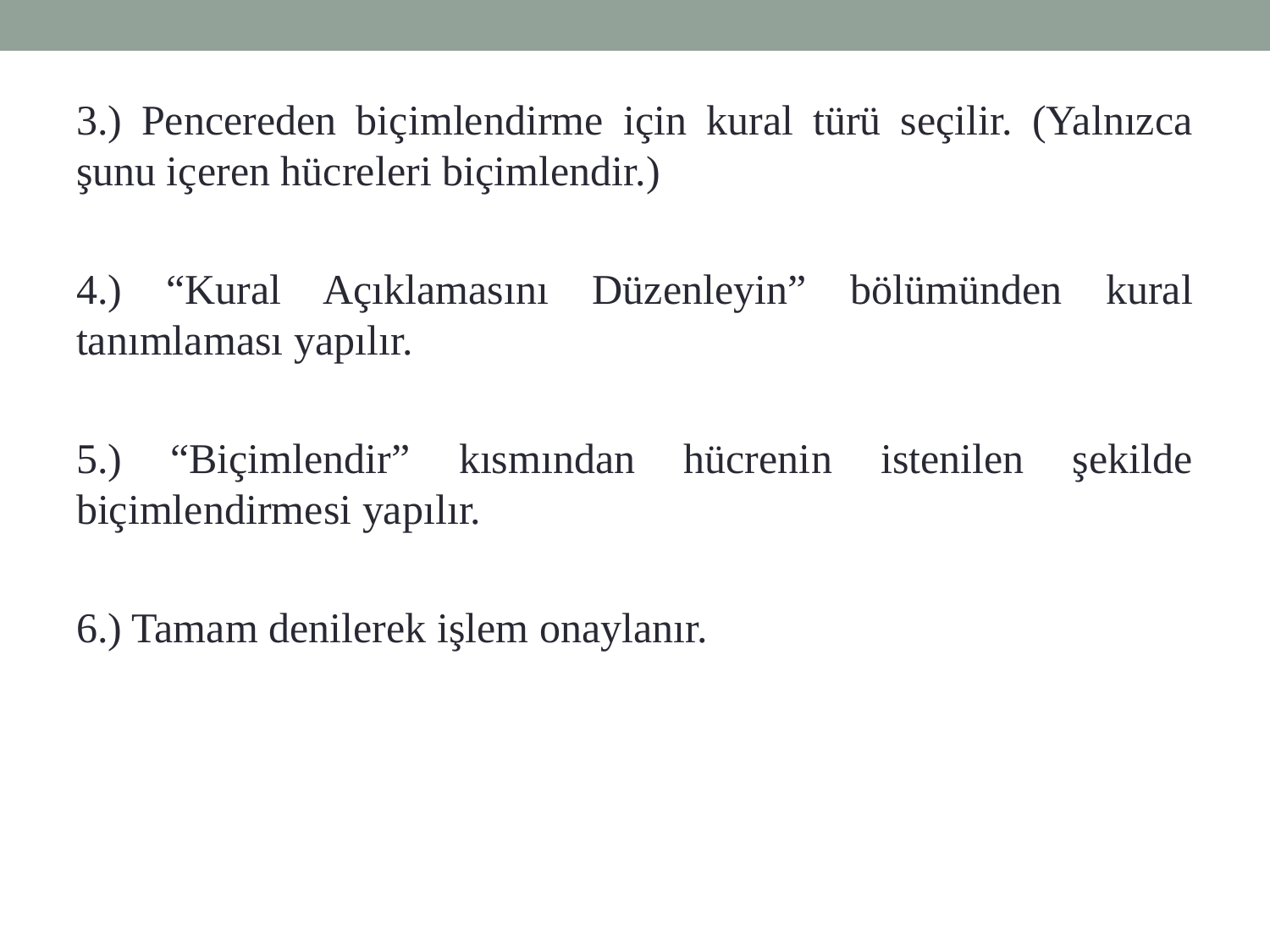

3.) Pencereden biçimlendirme için kural türü seçilir. (Yalnızca şunu içeren hücreleri biçimlendir.)

4.) “Kural Açıklamasını Düzenleyin” bölümünden kural tanımlaması yapılır.

5.) “Biçimlendir” kısmından hücrenin istenilen şekilde biçimlendirmesi yapılır.

6.) Tamam denilerek işlem onaylanır.